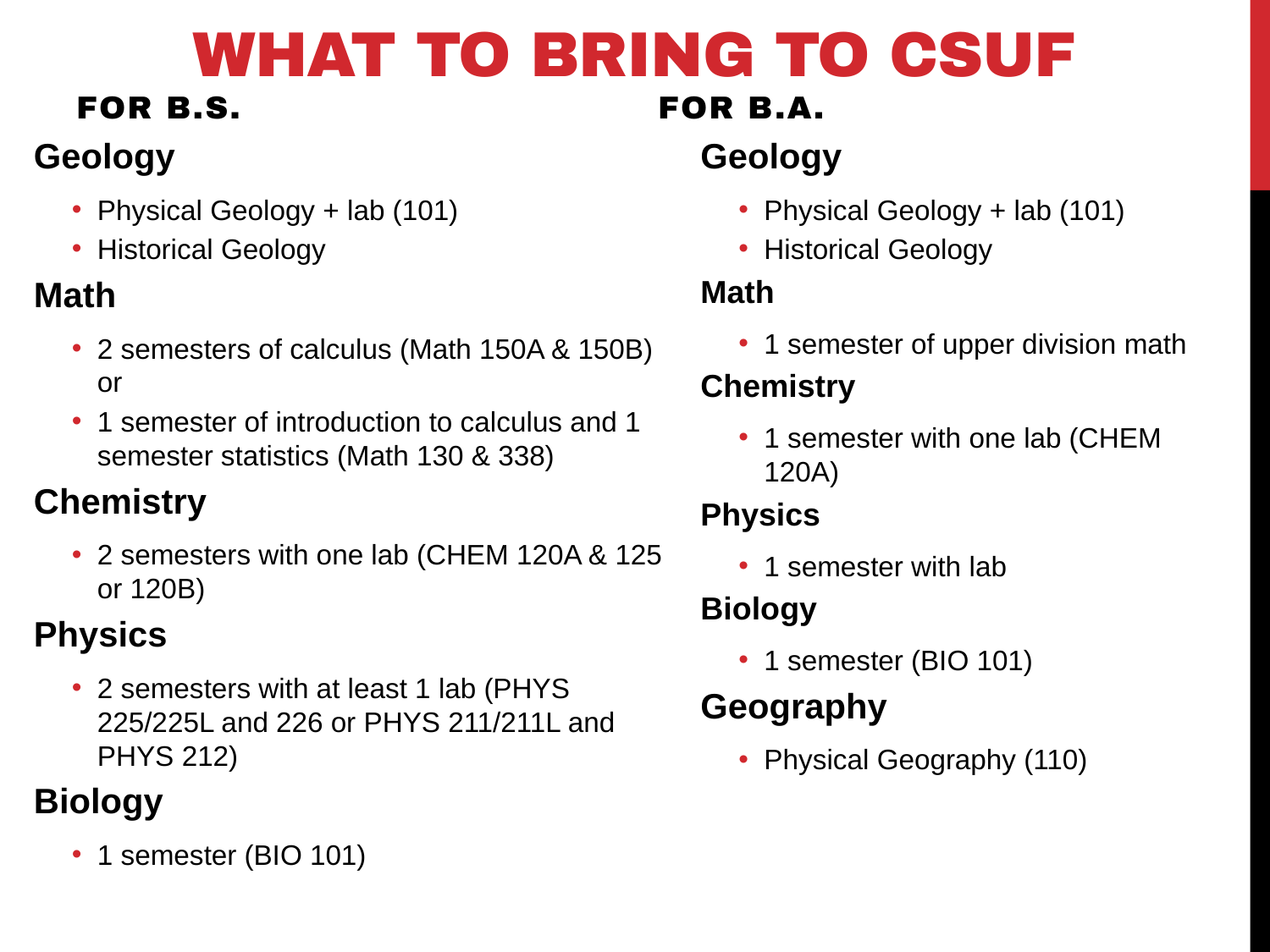

# What to Bring to CSUF
for B.S.
for B.A.
Geology
Physical Geology + lab (101)
Historical Geology
Math
2 semesters of calculus (Math 150A & 150B) or
1 semester of introduction to calculus and 1 semester statistics (Math 130 & 338)
Chemistry
2 semesters with one lab (CHEM 120A & 125 or 120B)
Physics
2 semesters with at least 1 lab (PHYS 225/225L and 226 or PHYS 211/211L and PHYS 212)
Biology
1 semester (BIO 101)
Geology
Physical Geology + lab (101)
Historical Geology
Math
1 semester of upper division math
Chemistry
1 semester with one lab (CHEM 120A)
Physics
1 semester with lab
Biology
1 semester (BIO 101)
Geography
Physical Geography (110)